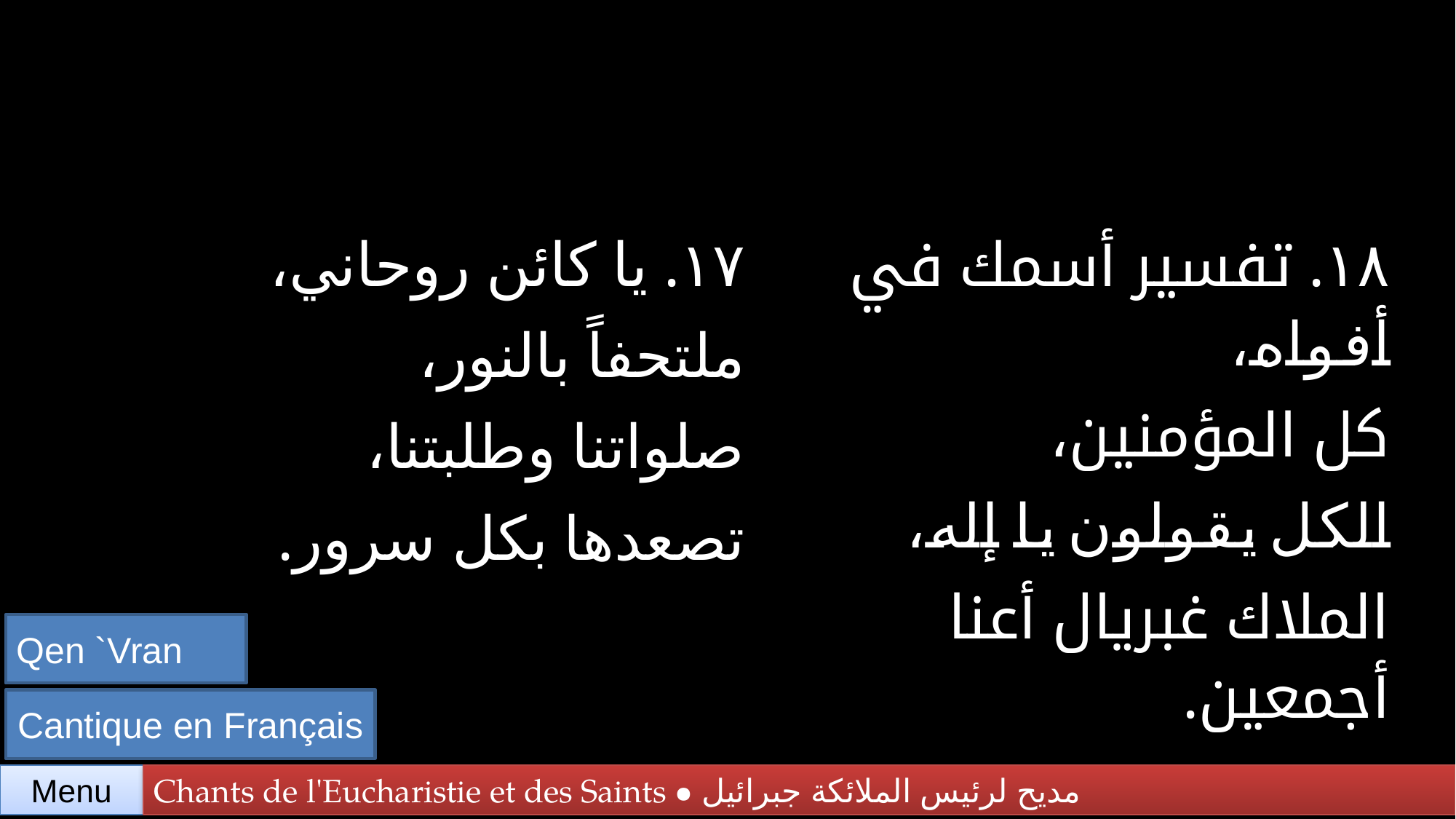

| ١٧. يا كائن روحاني، ملتحفاً بالنور، صلواتنا وطلبتنا، تصعدها بكل سرور. | ١٨. تفسير أسمك في أفواه، كل المؤمنين، الكل يقولون يا إله، الملاك غبريال أعنا أجمعين. |
| --- | --- |
Qen `Vran
Cantique en Français
Chants de l'Eucharistie et des Saints • مديح لرئيس الملائكة جبرائيل
Menu